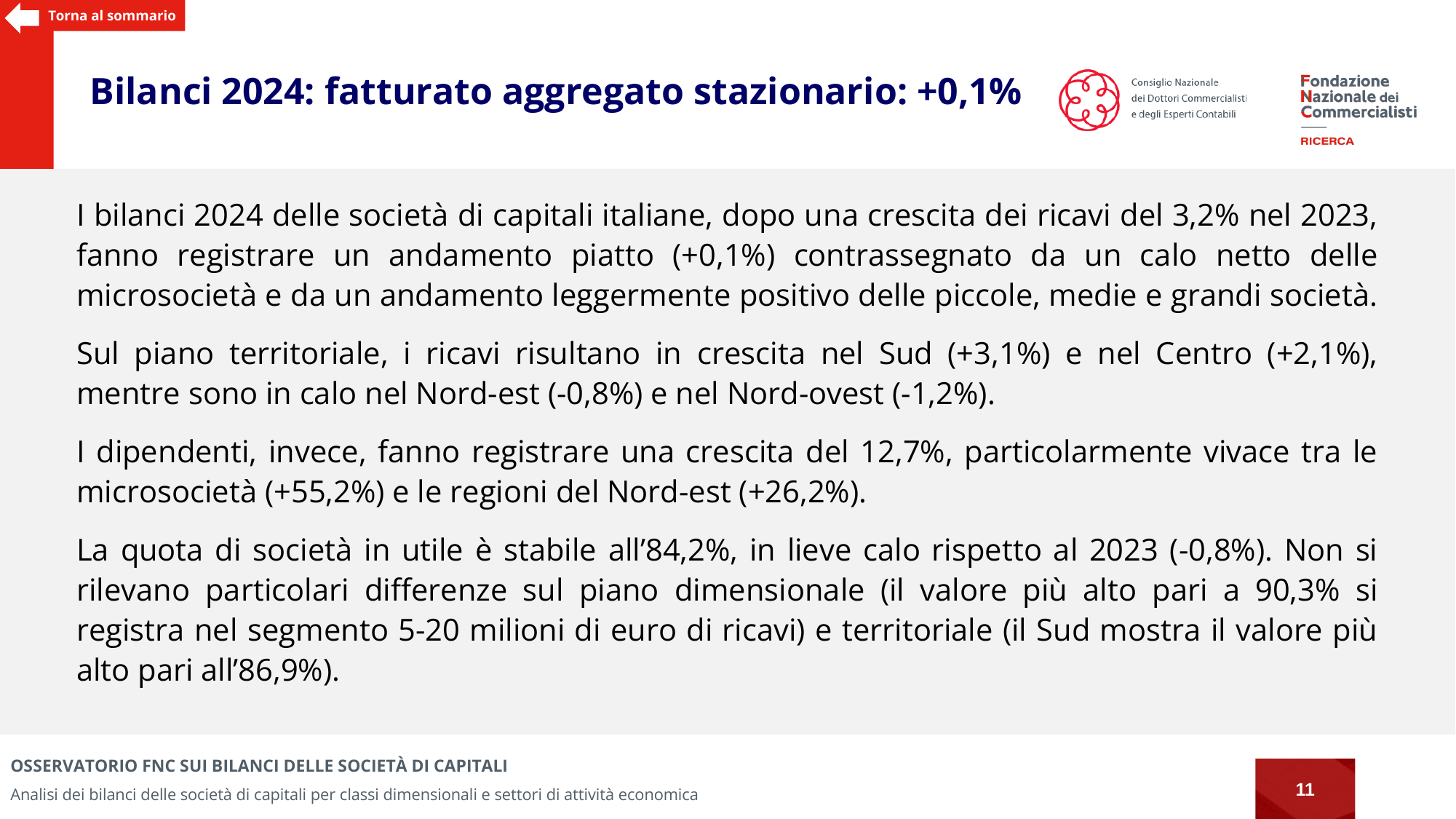

Torna al sommario

Bilanci 2024: fatturato aggregato stazionario: +0,1%
I bilanci 2024 delle società di capitali italiane, dopo una crescita dei ricavi del 3,2% nel 2023, fanno registrare un andamento piatto (+0,1%) contrassegnato da un calo netto delle microsocietà e da un andamento leggermente positivo delle piccole, medie e grandi società.
Sul piano territoriale, i ricavi risultano in crescita nel Sud (+3,1%) e nel Centro (+2,1%), mentre sono in calo nel Nord-est (-0,8%) e nel Nord-ovest (-1,2%).
I dipendenti, invece, fanno registrare una crescita del 12,7%, particolarmente vivace tra le microsocietà (+55,2%) e le regioni del Nord-est (+26,2%).
La quota di società in utile è stabile all’84,2%, in lieve calo rispetto al 2023 (-0,8%). Non si rilevano particolari differenze sul piano dimensionale (il valore più alto pari a 90,3% si registra nel segmento 5-20 milioni di euro di ricavi) e territoriale (il Sud mostra il valore più alto pari all’86,9%).